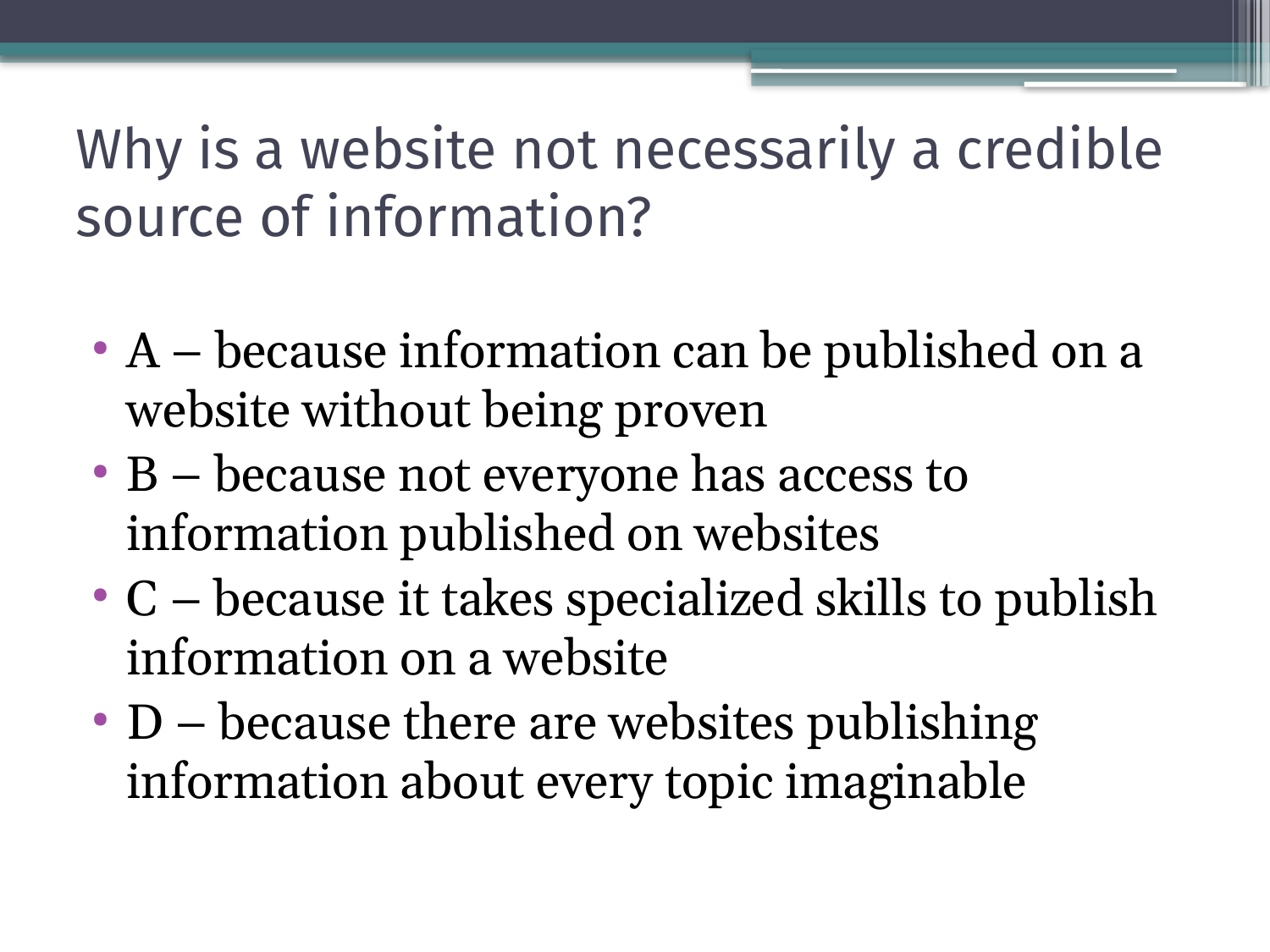

# Why is a website not necessarily a credible source of information?
A – because information can be published on a website without being proven
B – because not everyone has access to information published on websites
C – because it takes specialized skills to publish information on a website
D – because there are websites publishing information about every topic imaginable